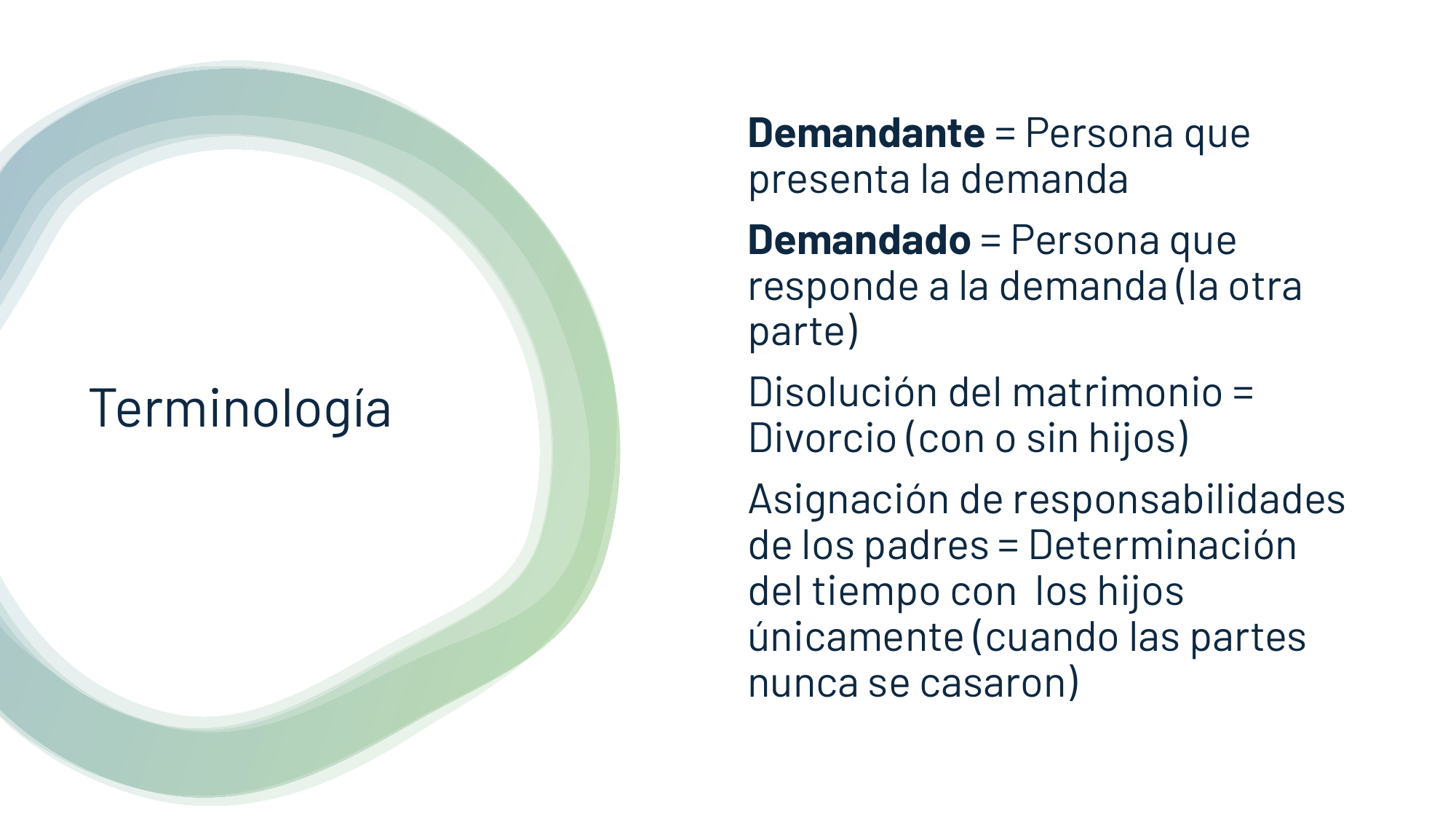

Demandante = Persona que presenta la demanda
Demandado = Persona que responde a la demanda (la otra parte)
Disolución del matrimonio = Divorcio (con o sin hijos)
Asignación de responsabilidades de los padres = Determinación del tiempo con  los hijos únicamente (cuando las partes nunca se casaron)
# Terminología